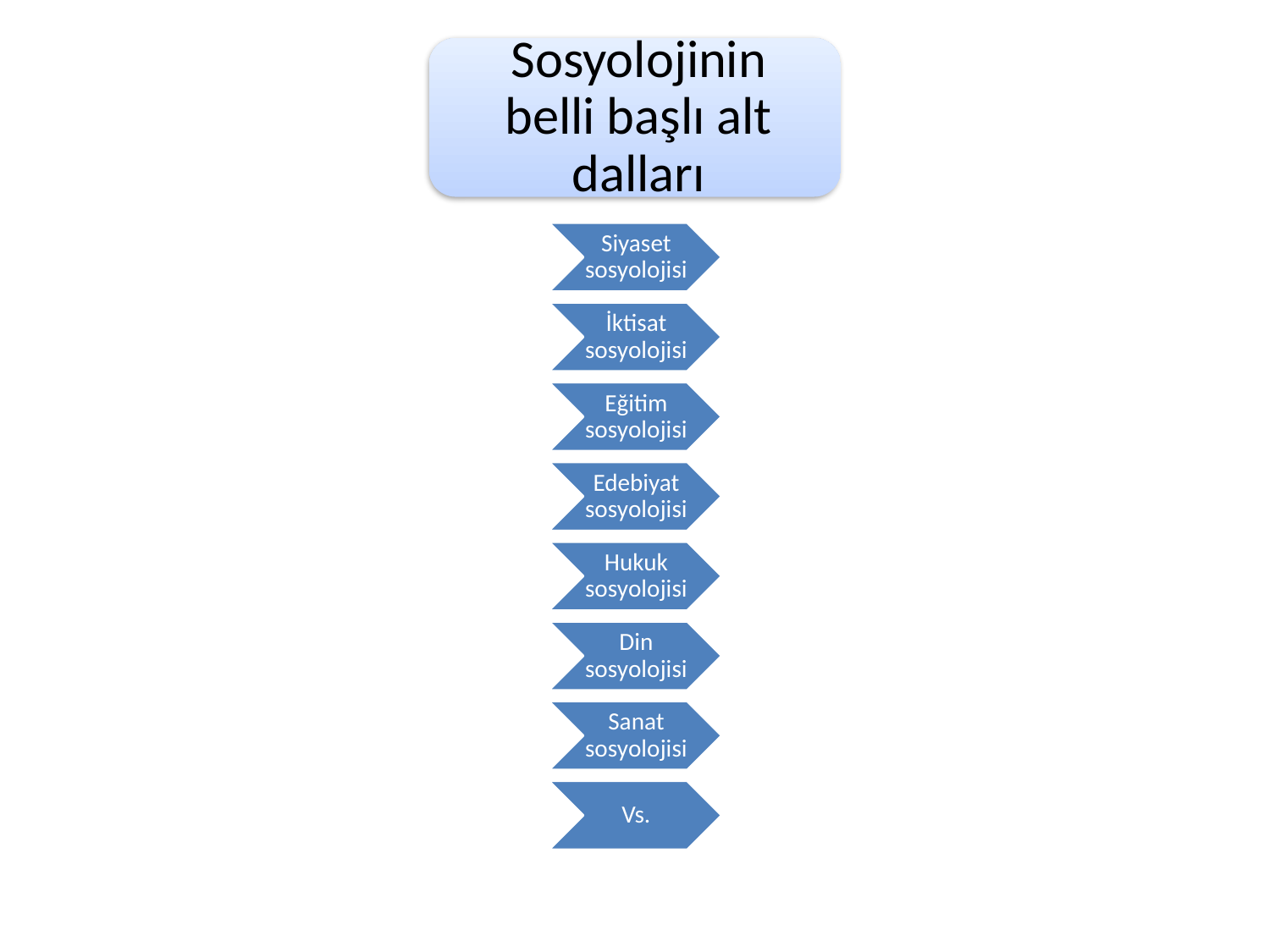

Sosyolojinin belli başlı alt dalları
Siyaset sosyolojisi
İktisat sosyolojisi
Eğitim sosyolojisi
Edebiyat sosyolojisi
Hukuk sosyolojisi
Din sosyolojisi
Sanat sosyolojisi
Vs.